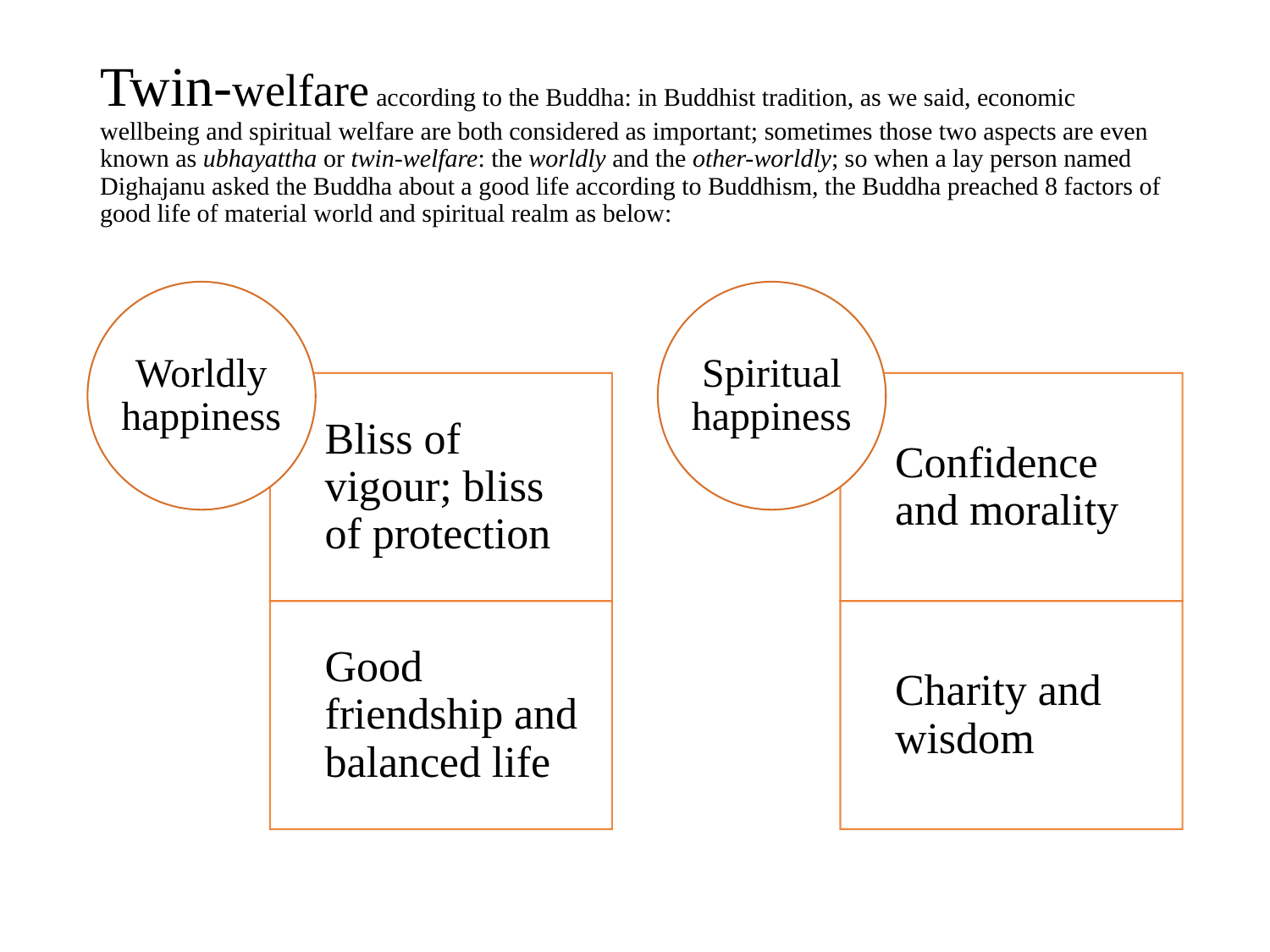

# Twin-welfare according to the Buddha: in Buddhist tradition, as we said, economic wellbeing and spiritual welfare are both considered as important; sometimes those two aspects are even known as ubhayattha or twin-welfare: the worldly and the other-worldly; so when a lay person named Dighajanu asked the Buddha about a good life according to Buddhism, the Buddha preached 8 factors of good life of material world and spiritual realm as below:
Bliss of vigour; bliss of protection
Good friendship and balanced life
Worldly happiness
Confidence and morality
Charity and wisdom
Spiritual happiness